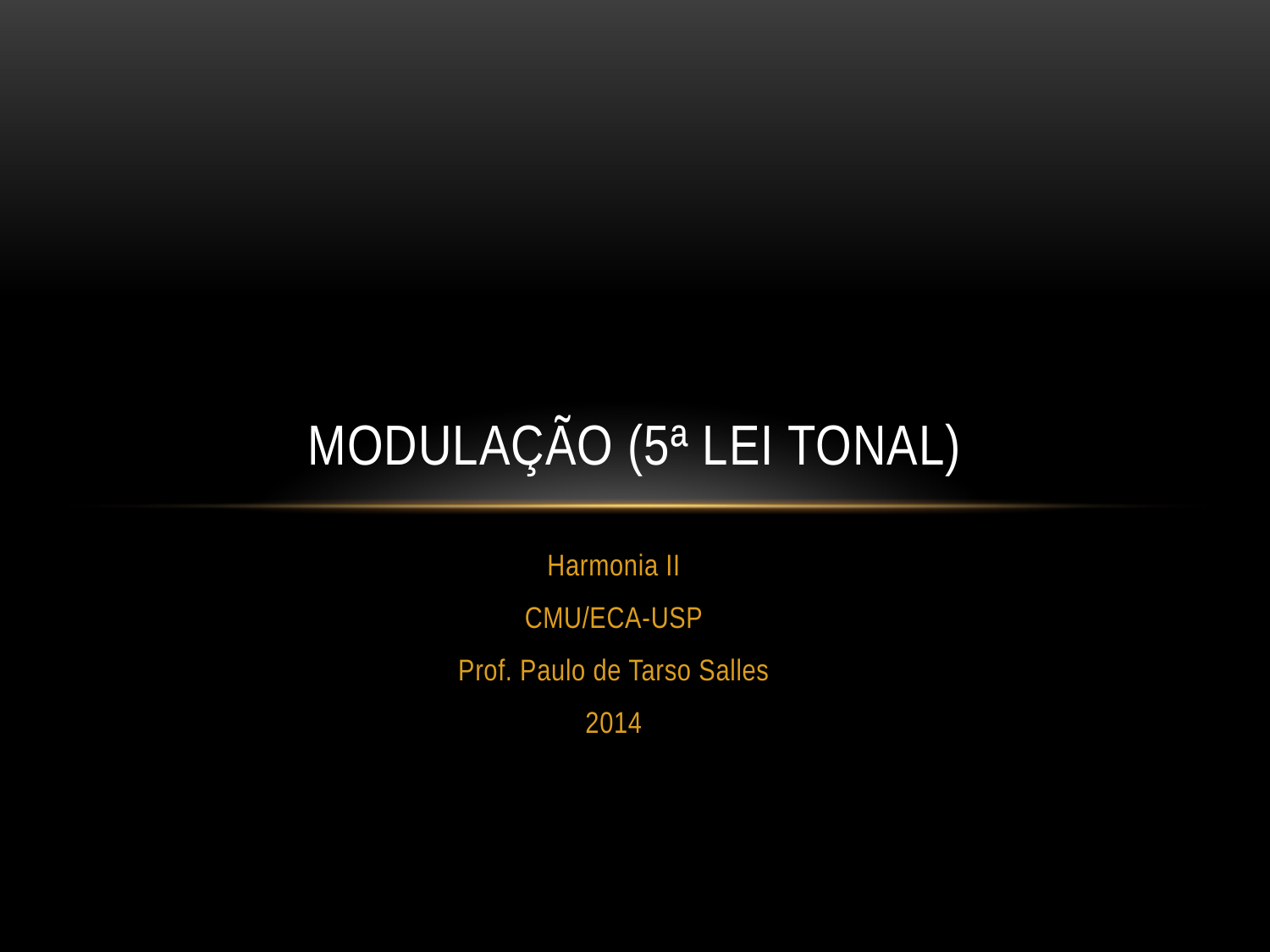

# Modulação (5ª Lei Tonal)
Harmonia II
CMU/ECA-USP
Prof. Paulo de Tarso Salles
2014